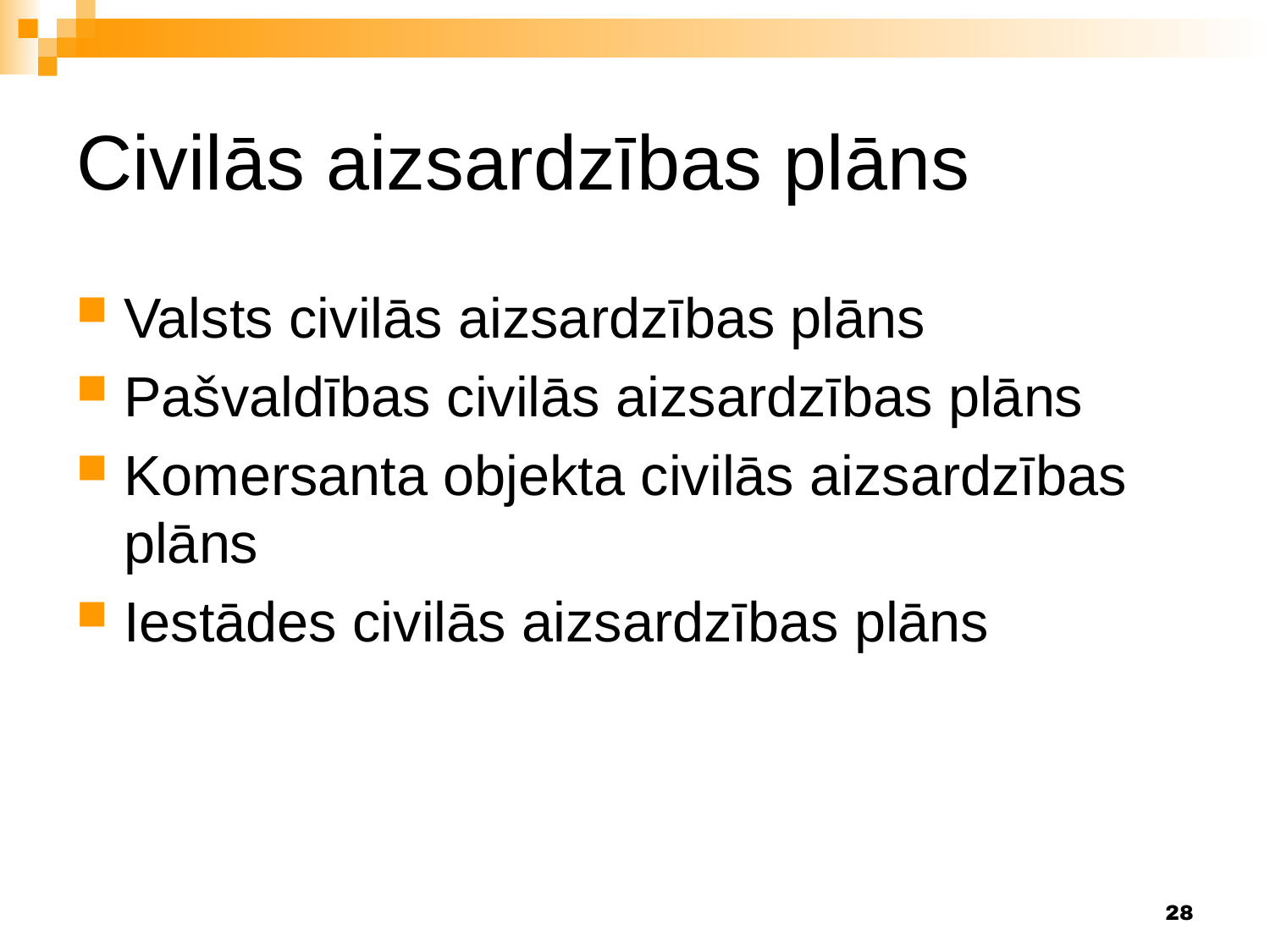

# Civilās aizsardzības plāns
Valsts civilās aizsardzības plāns
Pašvaldības civilās aizsardzības plāns
Komersanta objekta civilās aizsardzības plāns
Iestādes civilās aizsardzības plāns
28